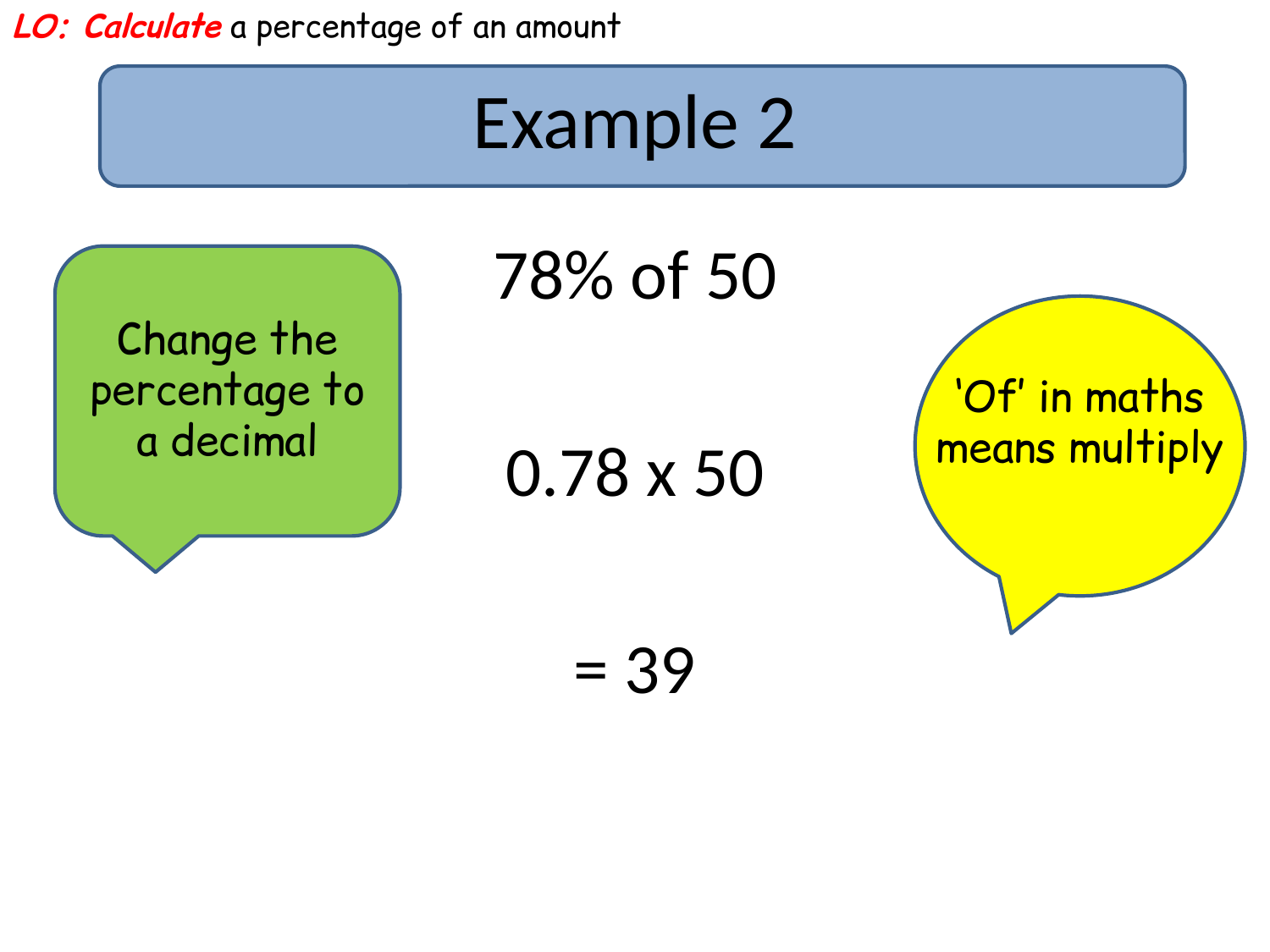

LO: Calculate a percentage of an amount

# Example 2

78% of 50

0.78 x 50

= 39

Change the percentage to a decimal
‘Of’ in maths means multiply